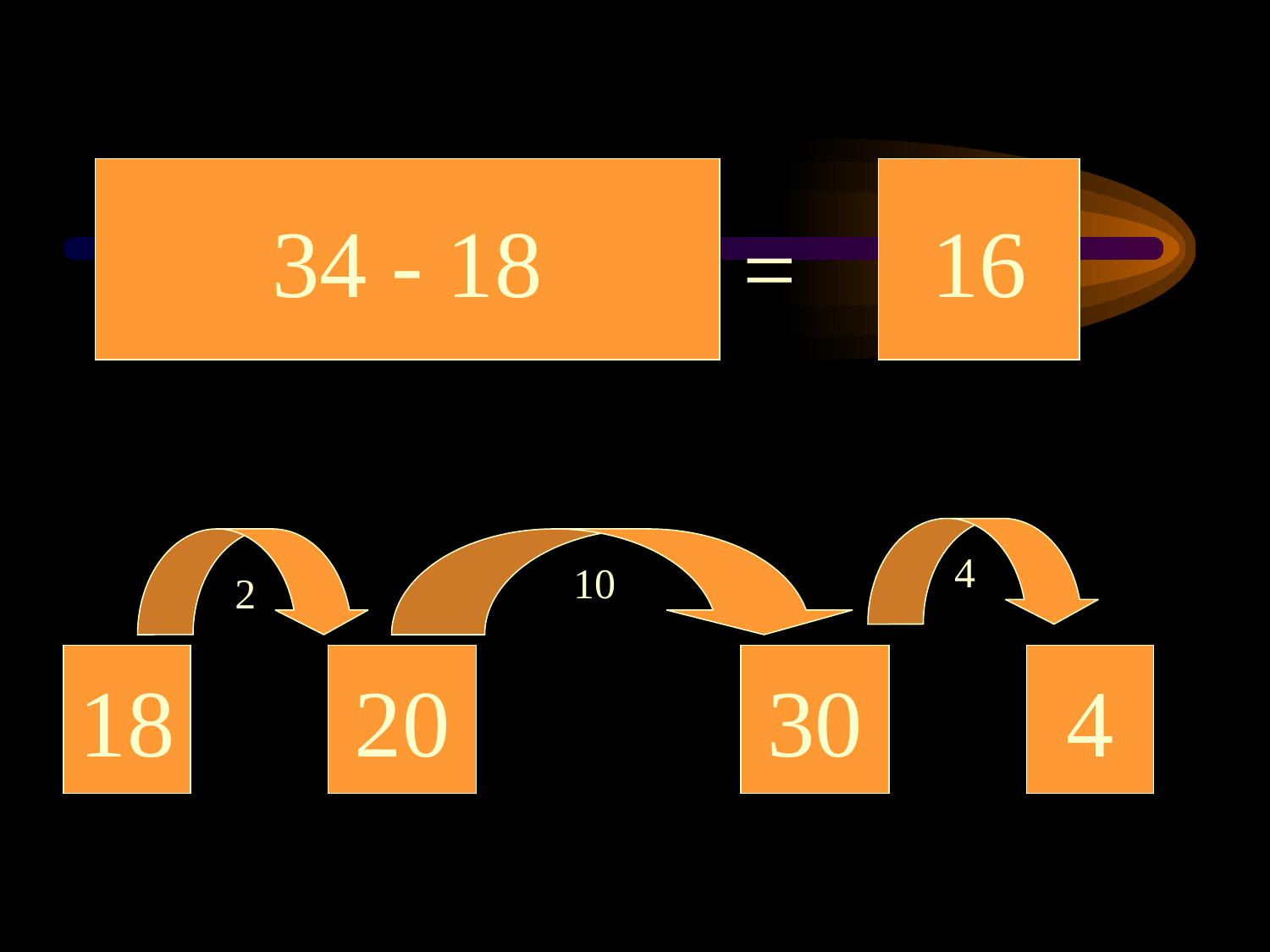

34 - 18
16
=

4
10
2
18
20
30
4